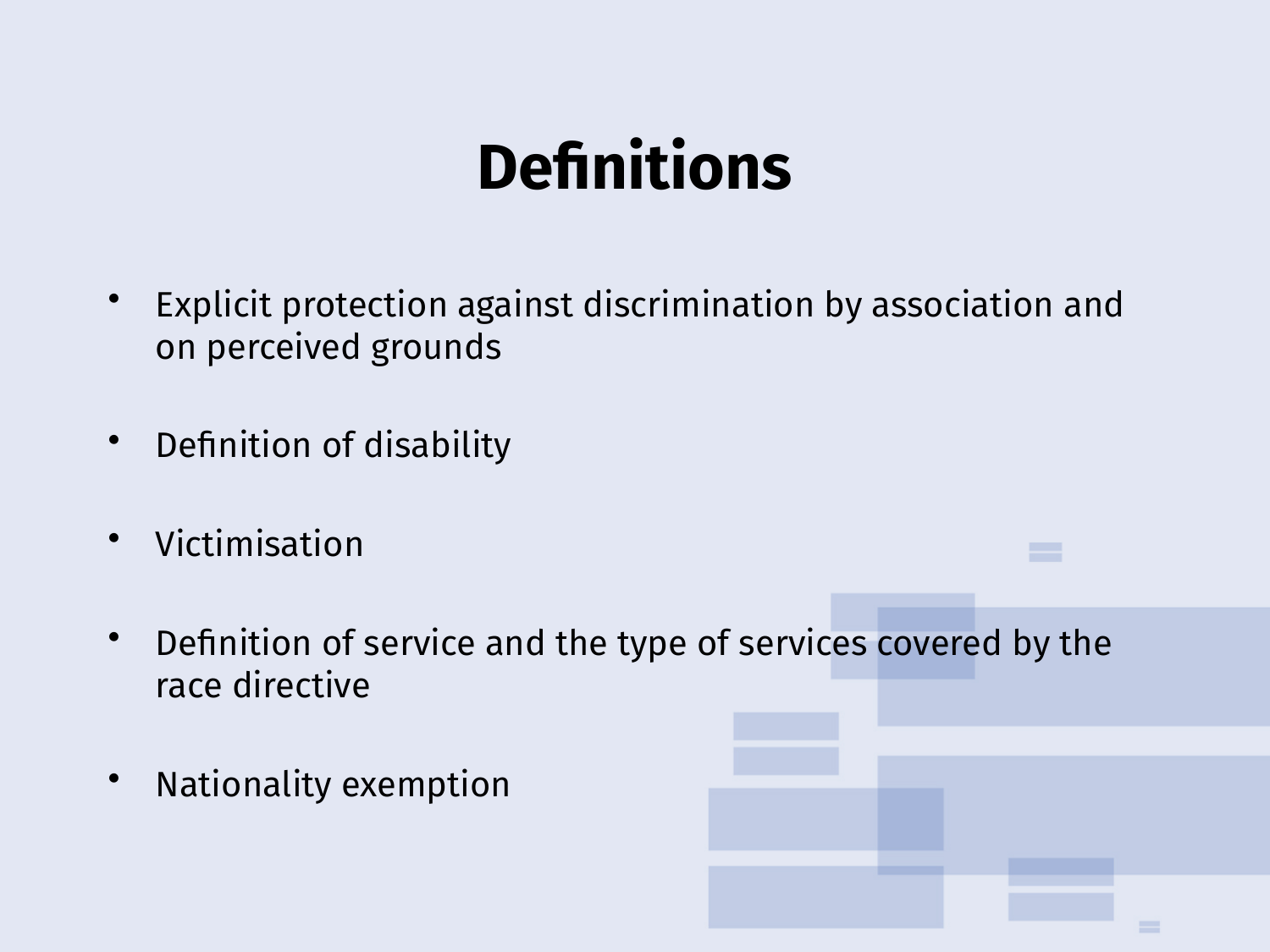

# Definitions
Explicit protection against discrimination by association and on perceived grounds

Definition of disability

Victimisation

Definition of service and the type of services covered by the race directive

Nationality exemption